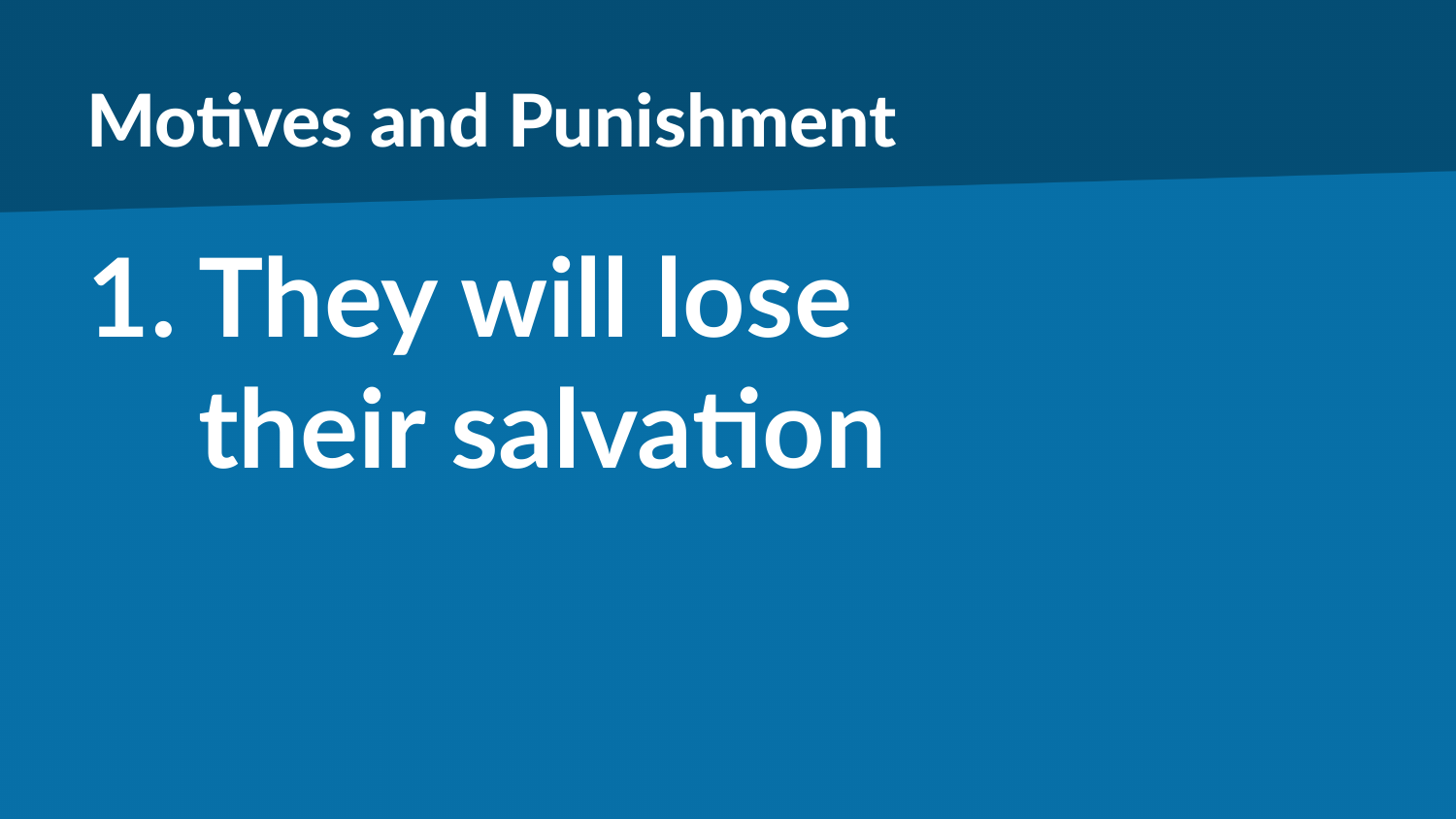

# Motives and Punishment
They will lose
their salvation